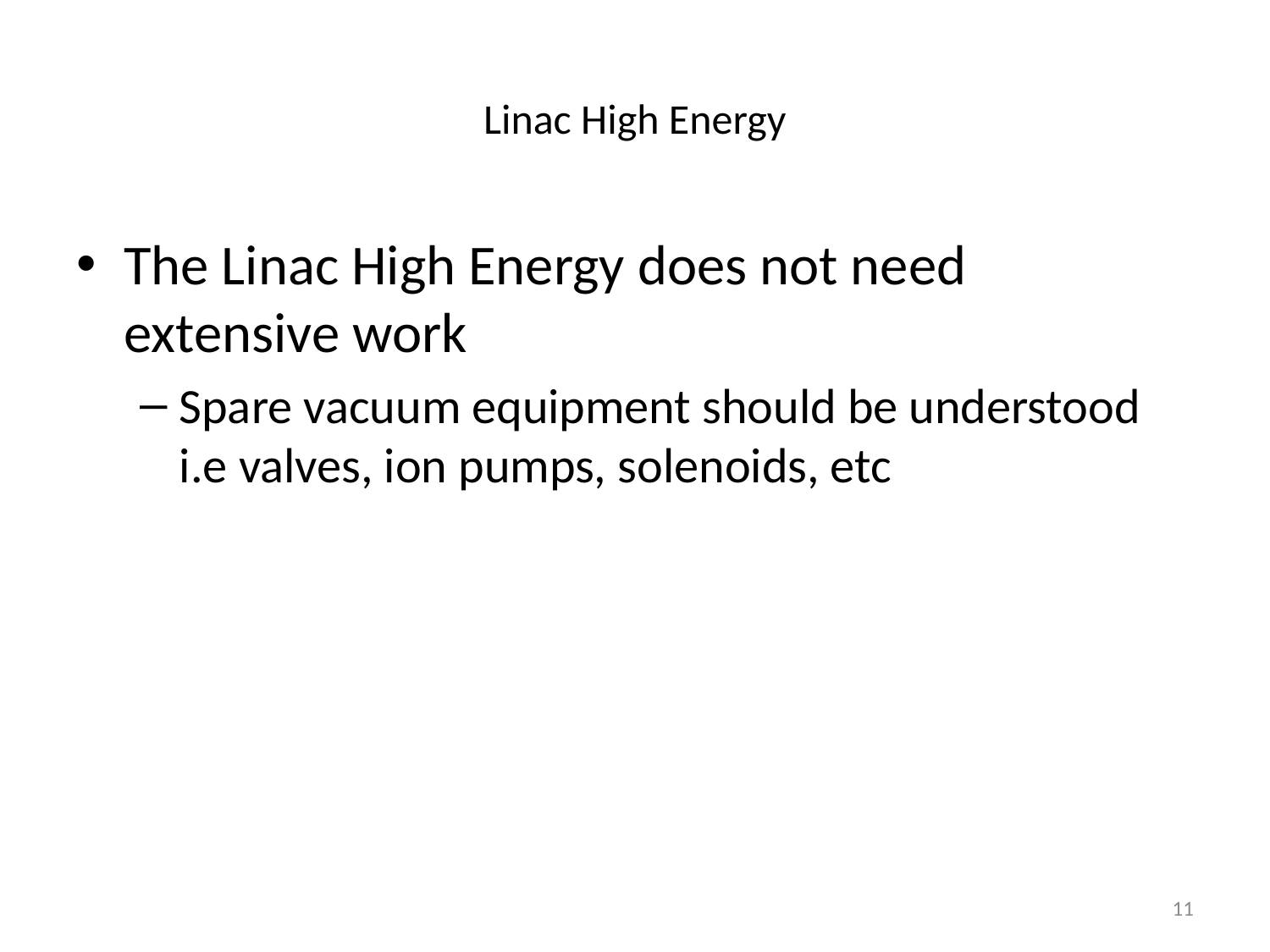

# Linac High Energy
The Linac High Energy does not need extensive work
Spare vacuum equipment should be understood i.e valves, ion pumps, solenoids, etc
11